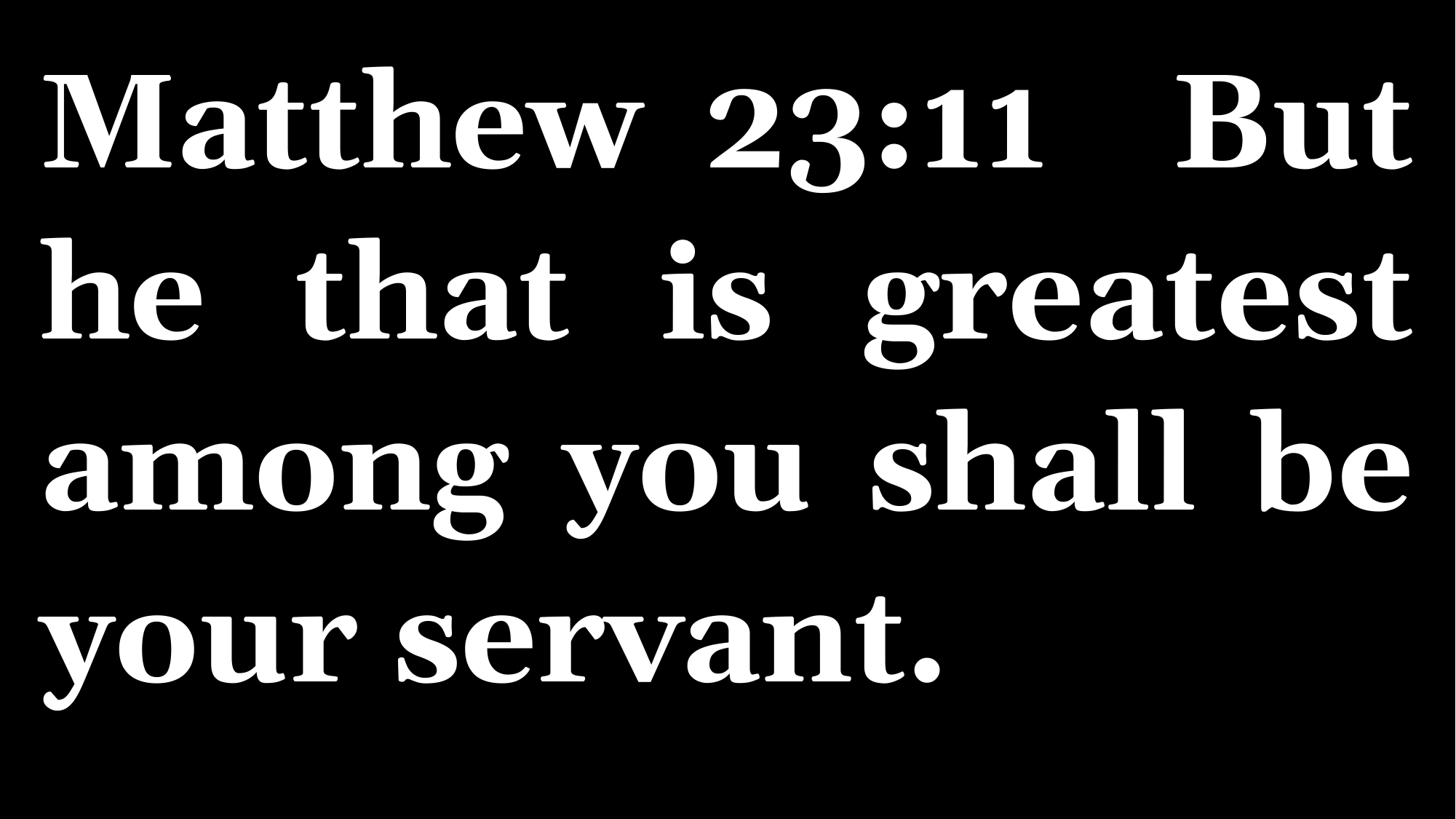

Matthew 23:11  But he that is greatest among you shall be your servant.